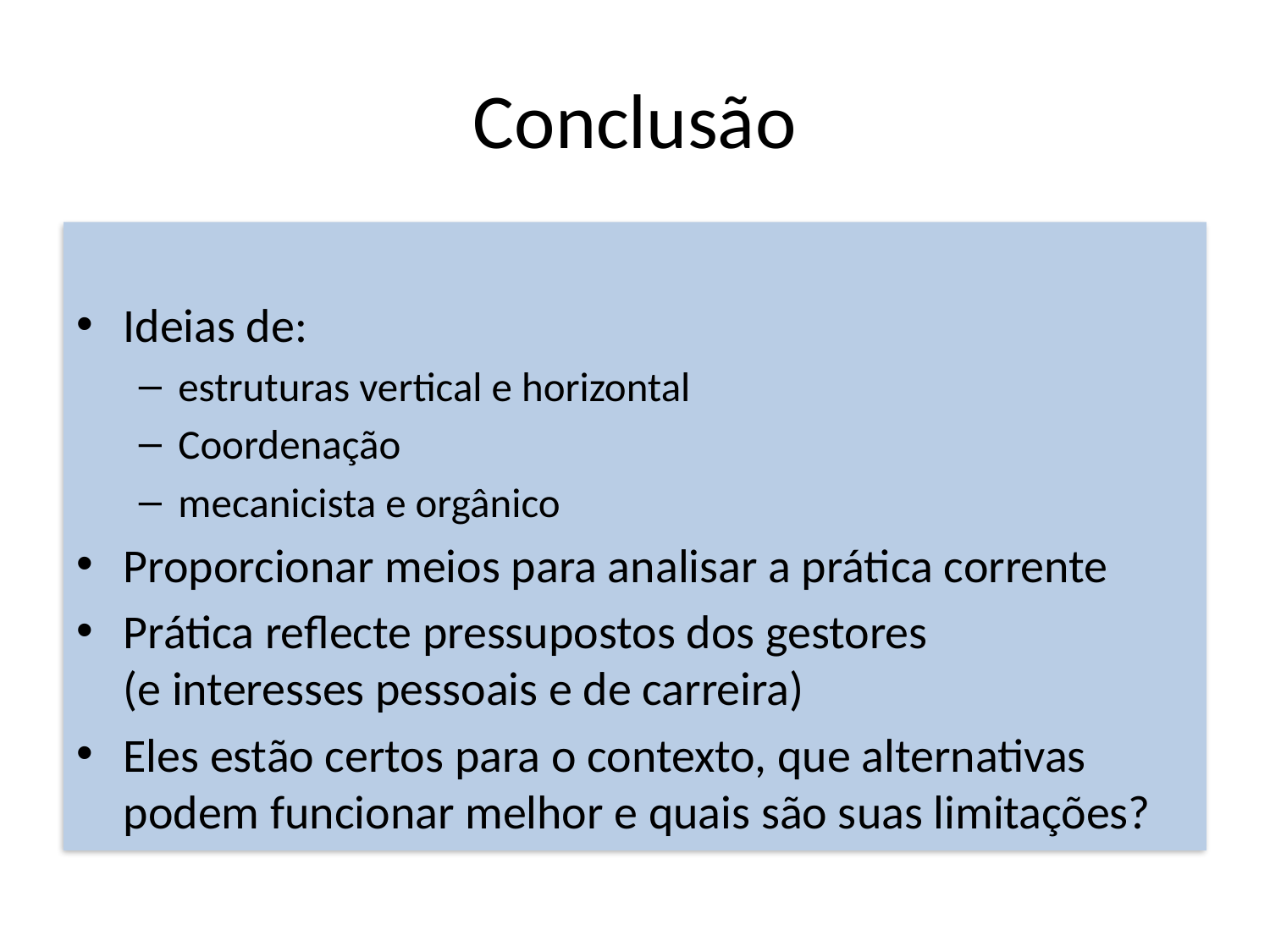

# Conclusão

Ideias de:
estruturas vertical e horizontal
Coordenação
mecanicista e orgânico
Proporcionar meios para analisar a prática corrente
Prática reflecte pressupostos dos gestores
(e interesses pessoais e de carreira)
Eles estão certos para o contexto, que alternativas podem funcionar melhor e quais são suas limitações?